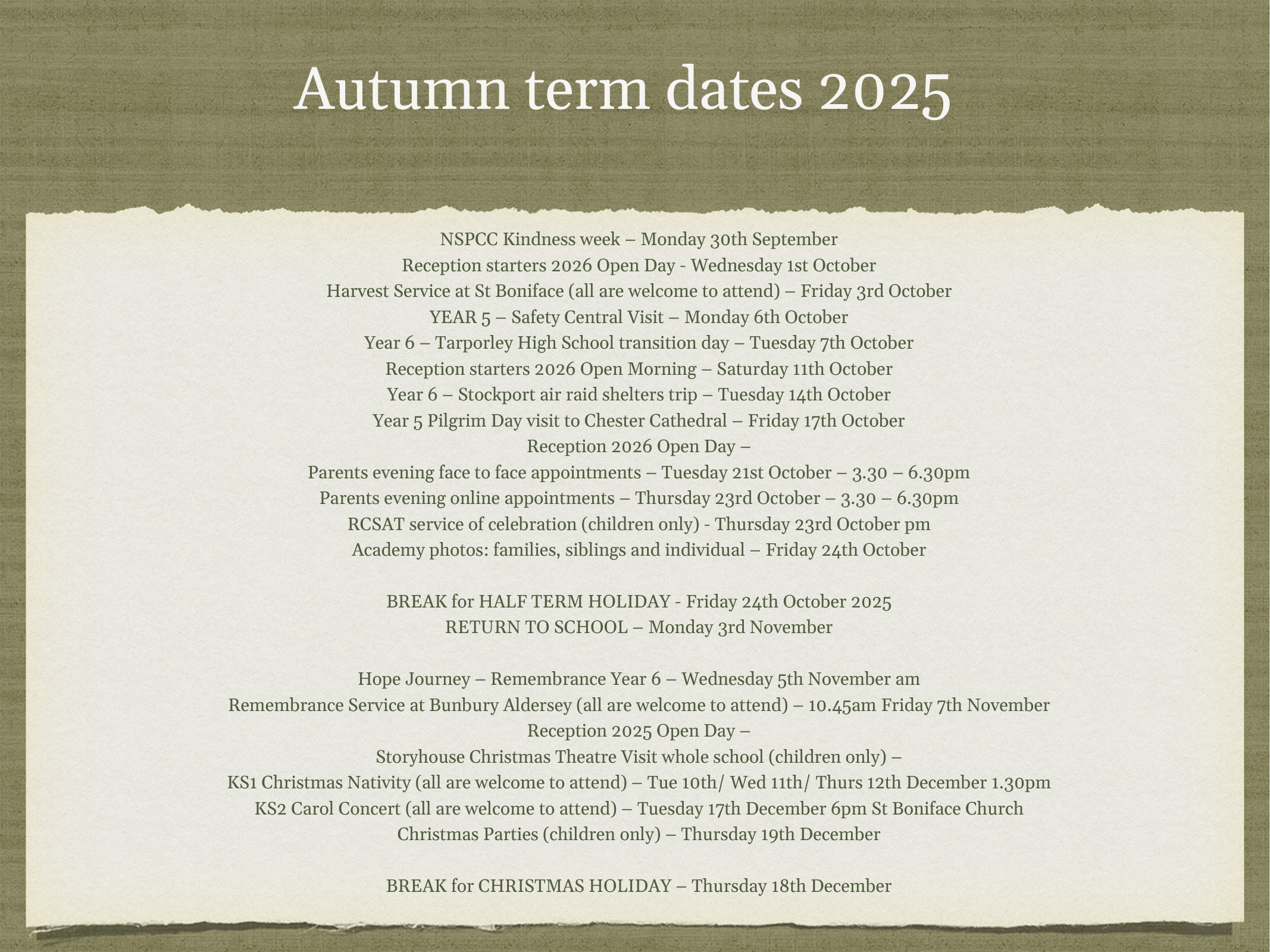

# Autumn Term DATES
Autumn term dates 2025
NSPCC Kindness week – Monday 30th September
Reception starters 2026 Open Day - Wednesday 1st October
Harvest Service at St Boniface (all are welcome to attend) – Friday 3rd October
YEAR 5 – Safety Central Visit – Monday 6th October
Year 6 – Tarporley High School transition day – Tuesday 7th October
Reception starters 2026 Open Morning – Saturday 11th October
Year 6 – Stockport air raid shelters trip – Tuesday 14th October
Year 5 Pilgrim Day visit to Chester Cathedral – Friday 17th October
Reception 2026 Open Day –
Parents evening face to face appointments – Tuesday 21st October – 3.30 – 6.30pm
Parents evening online appointments – Thursday 23rd October – 3.30 – 6.30pm
RCSAT service of celebration (children only) - Thursday 23rd October pm
Academy photos: families, siblings and individual – Friday 24th October

BREAK for HALF TERM HOLIDAY - Friday 24th October 2025
RETURN TO SCHOOL – Monday 3rd November

Hope Journey – Remembrance Year 6 – Wednesday 5th November am
Remembrance Service at Bunbury Aldersey (all are welcome to attend) – 10.45am Friday 7th November
Reception 2025 Open Day –
Storyhouse Christmas Theatre Visit whole school (children only) –
KS1 Christmas Nativity (all are welcome to attend) – Tue 10th/ Wed 11th/ Thurs 12th December 1.30pm
KS2 Carol Concert (all are welcome to attend) – Tuesday 17th December 6pm St Boniface Church
Christmas Parties (children only) – Thursday 19th December

BREAK for CHRISTMAS HOLIDAY – Thursday 18th December